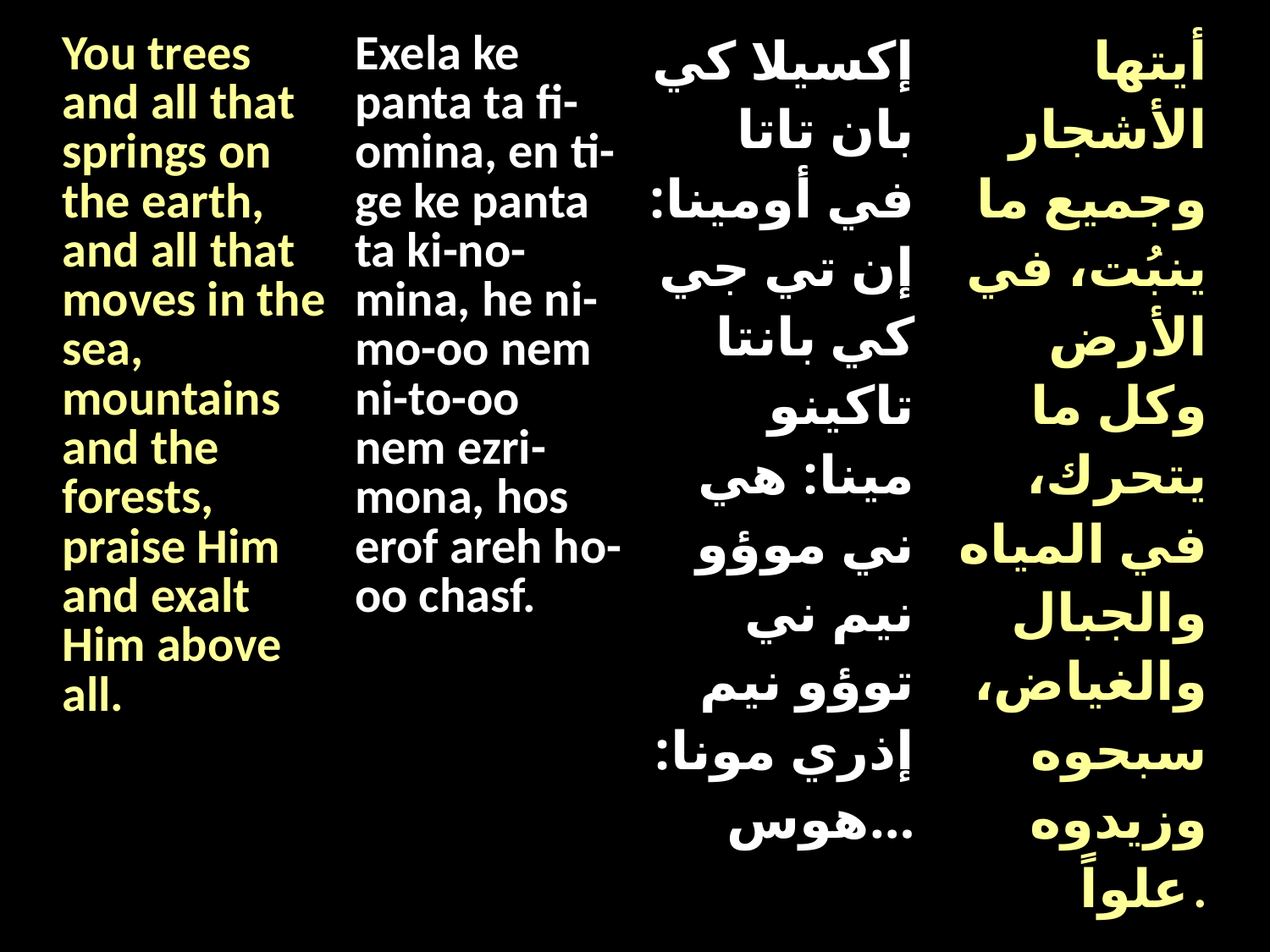

| You trees and all that springs on the earth, and all that moves in the sea, mountains and the forests, praise Him and exalt Him above all. | Exela ke panta ta fi-omina, en ti-ge ke panta ta ki-no-mina, he ni-mo-oo nem ni-to-oo nem ezri-mona, hos erof areh ho-oo chasf. | إكسيلا كي بان تاتا في أومينا: إن تي جي كي بانتا تاكينو مينا: هي ني موؤو نيم ني توؤو نيم إذري مونا: هوس… | أيتها الأشجار وجميع ما ينبُت، في الأرض وكل ما يتحرك، في المياه والجبال والغياض، سبحوه وزيدوه علواً. |
| --- | --- | --- | --- |